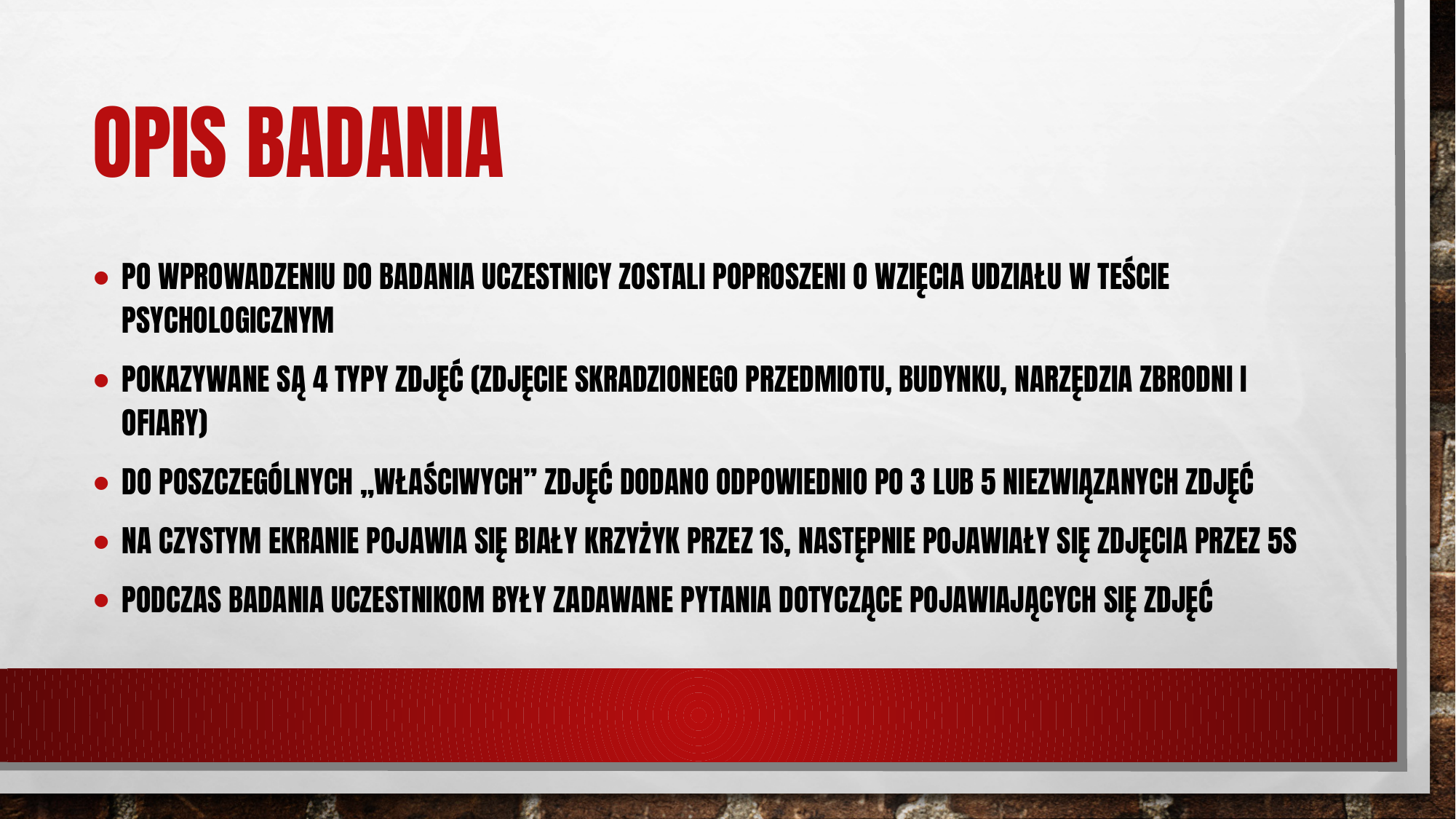

# Opis badania
Po wprowadzeniu do badania uczestnicy zostali poproszeni o wzięcia udziału w teście psychologicznym
Pokazywane są 4 typy zdjęć (zdjęcie skradzionego przedmiotu, budynku, narzędzia zbrodni i ofiary)
Do poszczególnych „właściwych” zdjęć dodano odpowiednio po 3 lub 5 niezwiązanych zdjęć
Na czystym ekranie pojawia się biały krzyżyk przez 1s, następnie pojawiały się zdjęcia przez 5s
Podczas badania uczestnikom były zadawane pytania dotyczące pojawiających się zdjęć